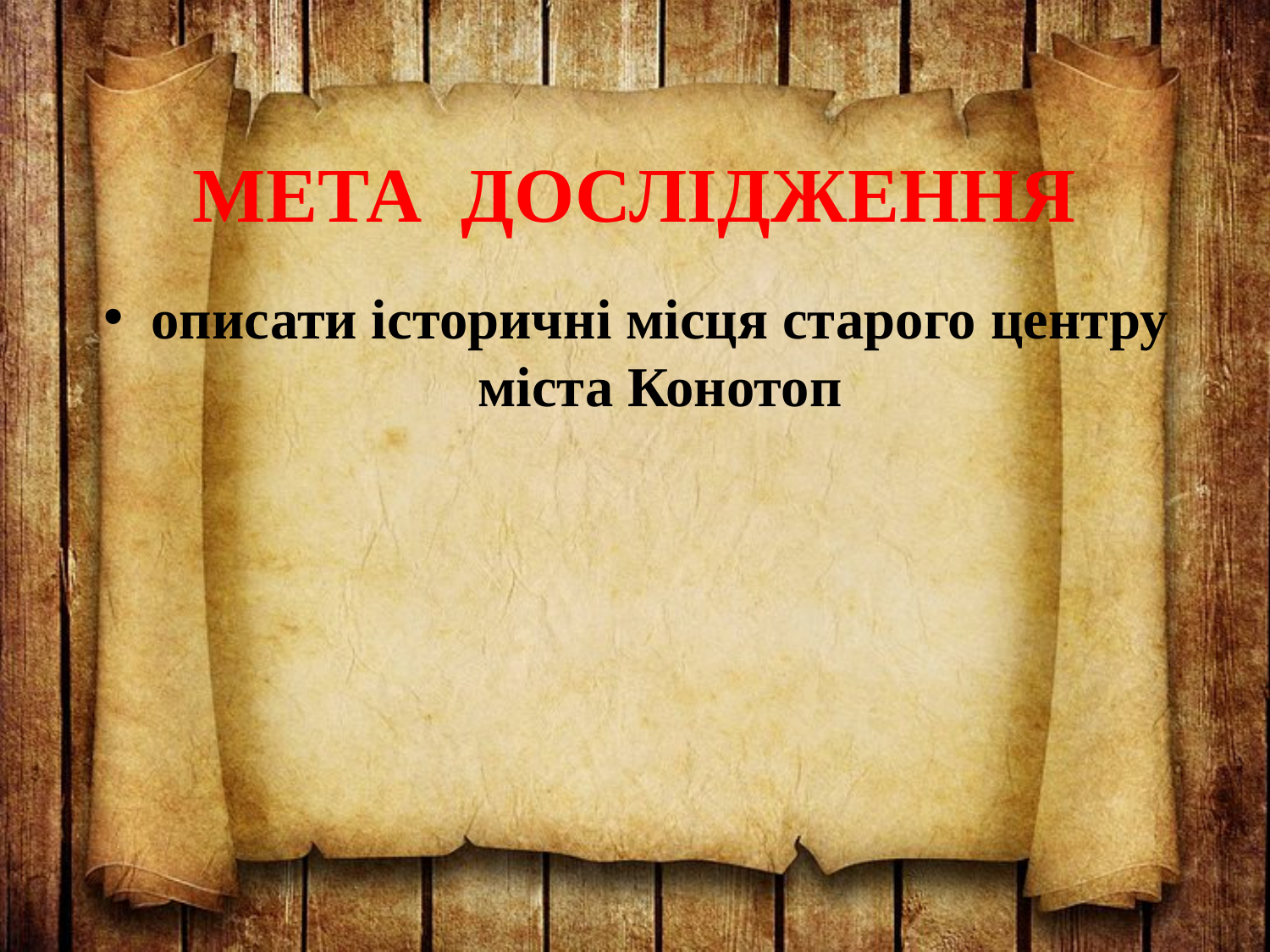

# МЕТА  ДОСЛІДЖЕННЯ
описати історичні місця старого центру міста Конотоп